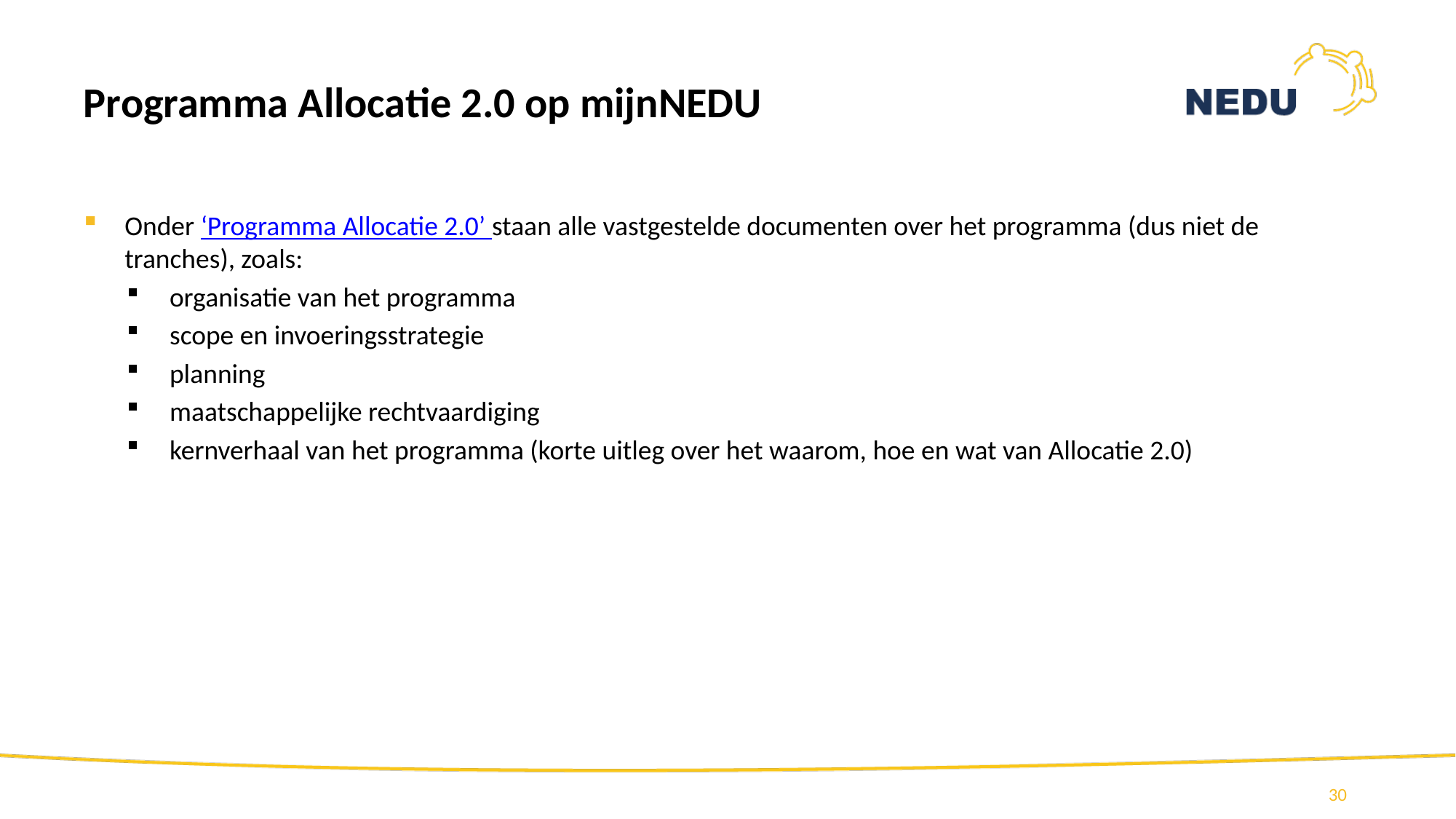

# Programma Allocatie 2.0 op mijnNEDU

Onder ‘Programma Allocatie 2.0’ staan alle vastgestelde documenten over het programma (dus niet de tranches), zoals:
organisatie van het programma
scope en invoeringsstrategie
planning
maatschappelijke rechtvaardiging
kernverhaal van het programma (korte uitleg over het waarom, hoe en wat van Allocatie 2.0)
30